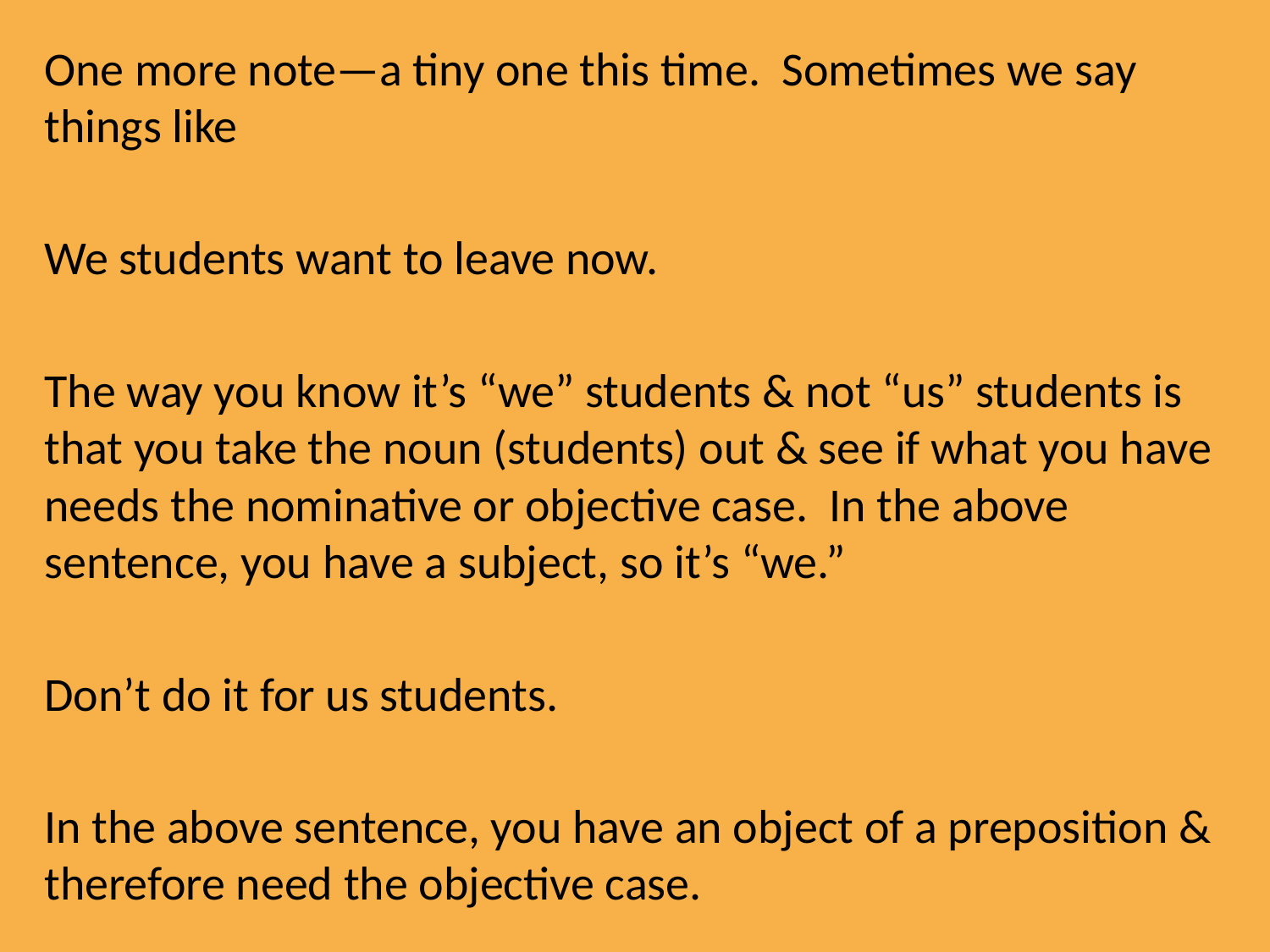

One more note—a tiny one this time.  Sometimes we say things like

We students want to leave now.

The way you know it’s “we” students & not “us” students is that you take the noun (students) out & see if what you have needs the nominative or objective case.  In the above sentence, you have a subject, so it’s “we.”

Don’t do it for us students.

In the above sentence, you have an object of a preposition & therefore need the objective case.
#